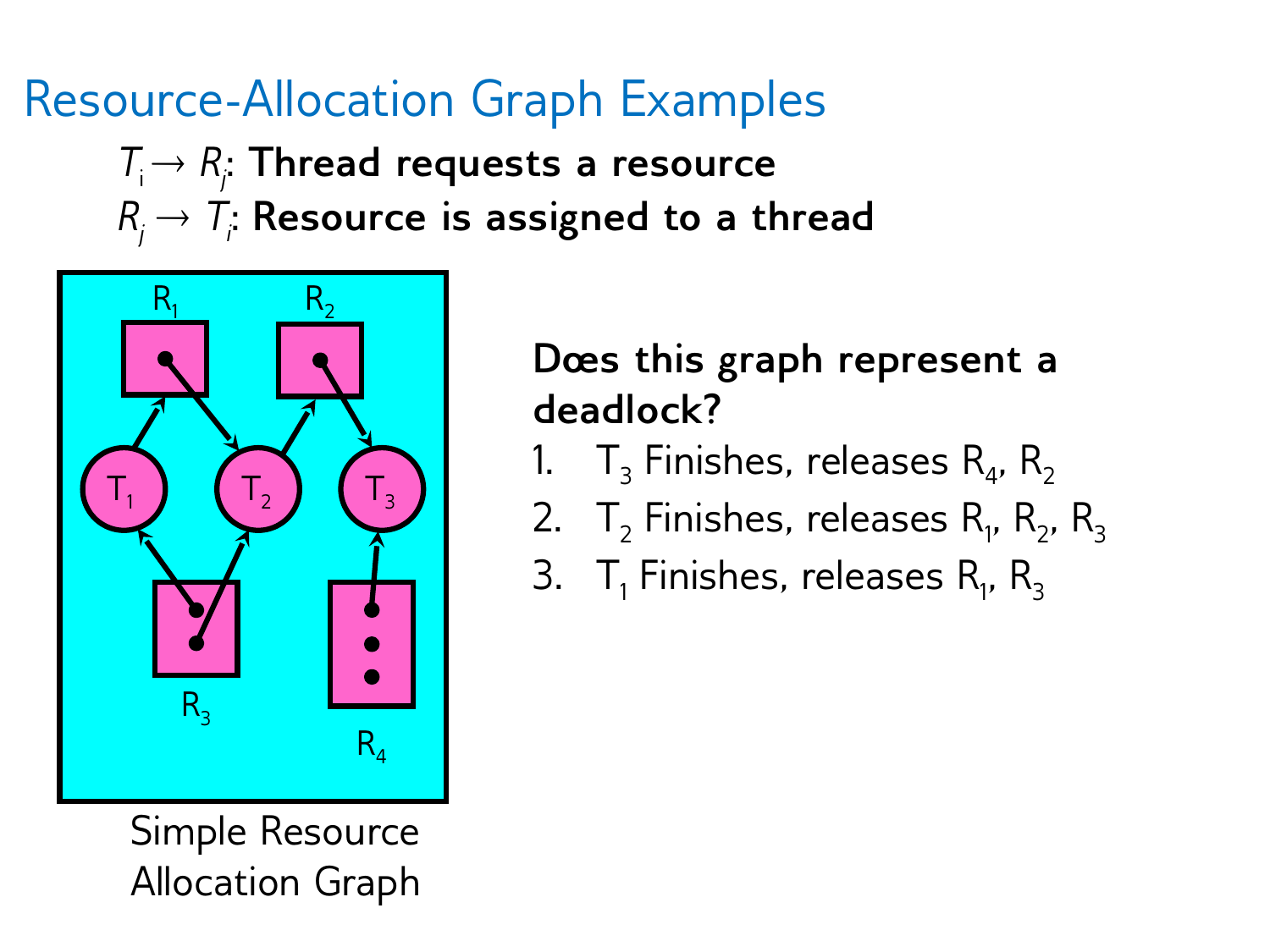

# Resource-Allocation Graph Examples
Ti → Rj: Thread requests a resource
Rj → Ti: Resource is assigned to a thread
R1

R2

T1
T2
T3

R3

R4

Simple Resource
Allocation Graph
Does this graph represent a deadlock?
T3 Finishes, releases R4, R2
T2 Finishes, releases R1, R2, R3
T1 Finishes, releases R1, R3